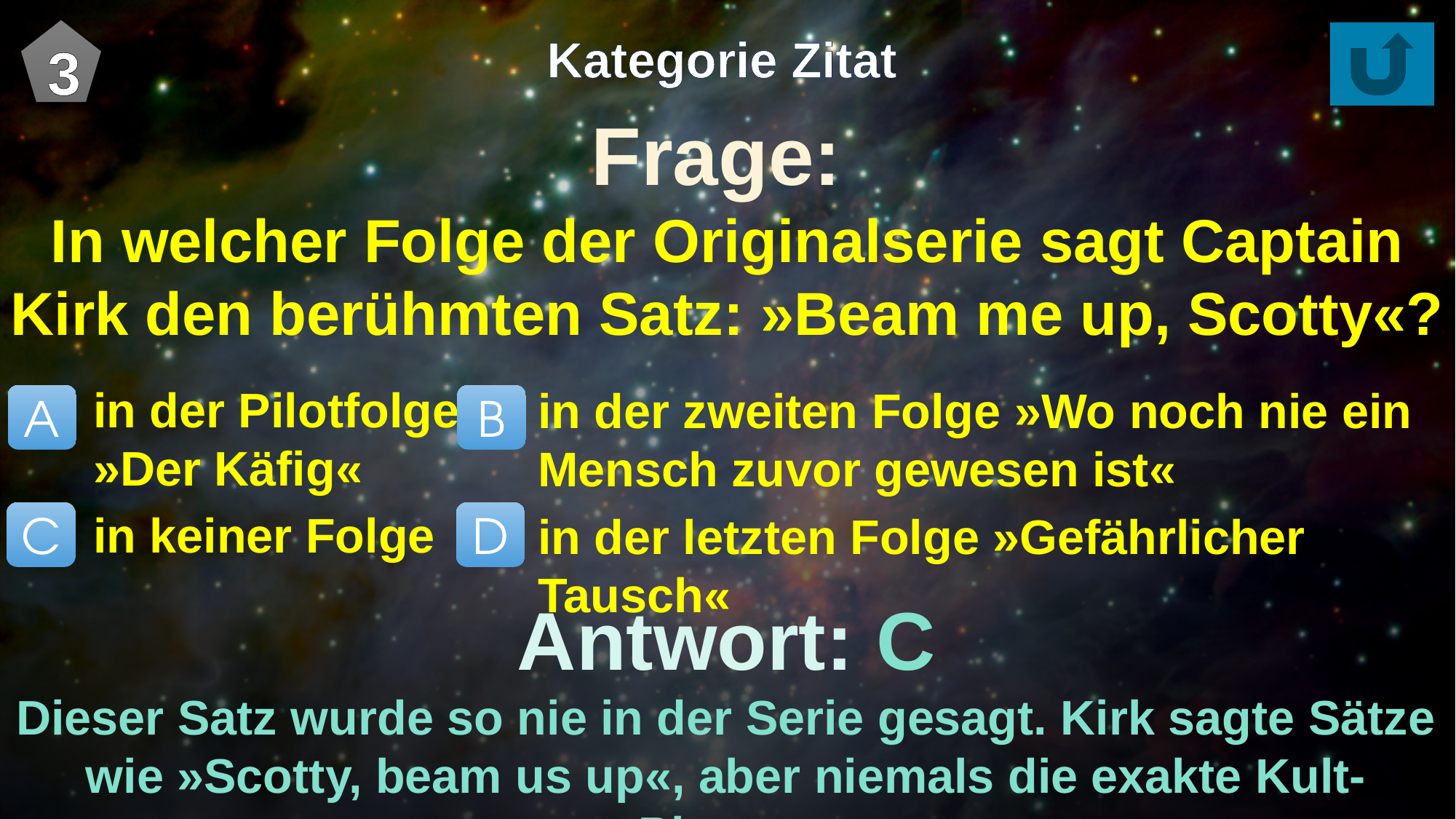

3
Kategorie Zitat

Frage:
In welcher Folge der Originalserie sagt Captain Kirk den berühmten Satz: »Beam me up, Scotty«?
in der Pilotfolge
»Der Käfig«
in keiner Folge
in der zweiten Folge »Wo noch nie ein Mensch zuvor gewesen ist«
in der letzten Folge »Gefährlicher Tausch«
B
A
C
D
Antwort: C
Dieser Satz wurde so nie in der Serie gesagt. Kirk sagte Sätze wie »Scotty, beam us up«, aber niemals die exakte Kult-Phrase.